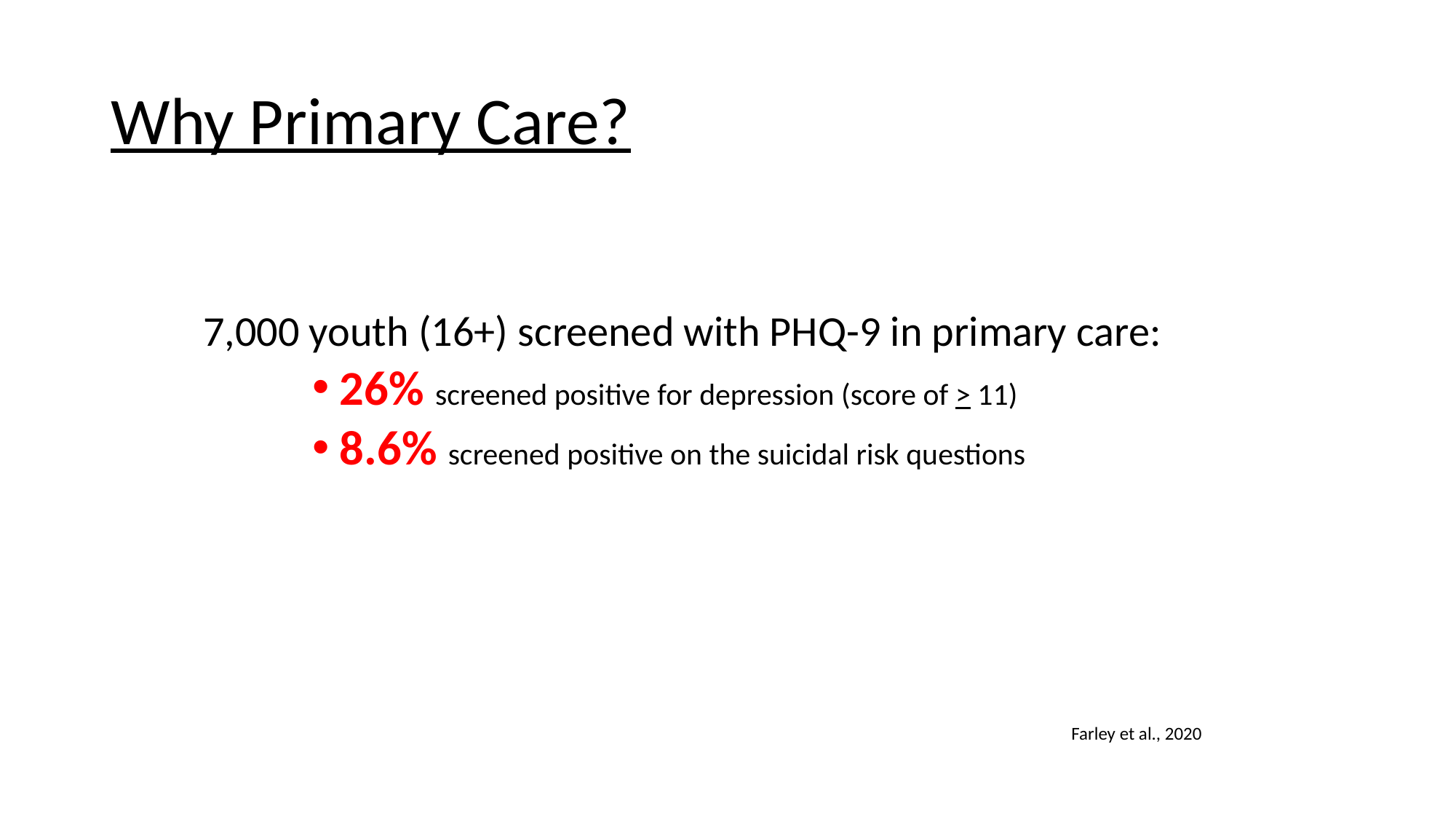

# Why Primary Care?
7,000 youth (16+) screened with PHQ-9 in primary care:
26% screened positive for depression (score of > 11)
8.6% screened positive on the suicidal risk questions
Farley et al., 2020